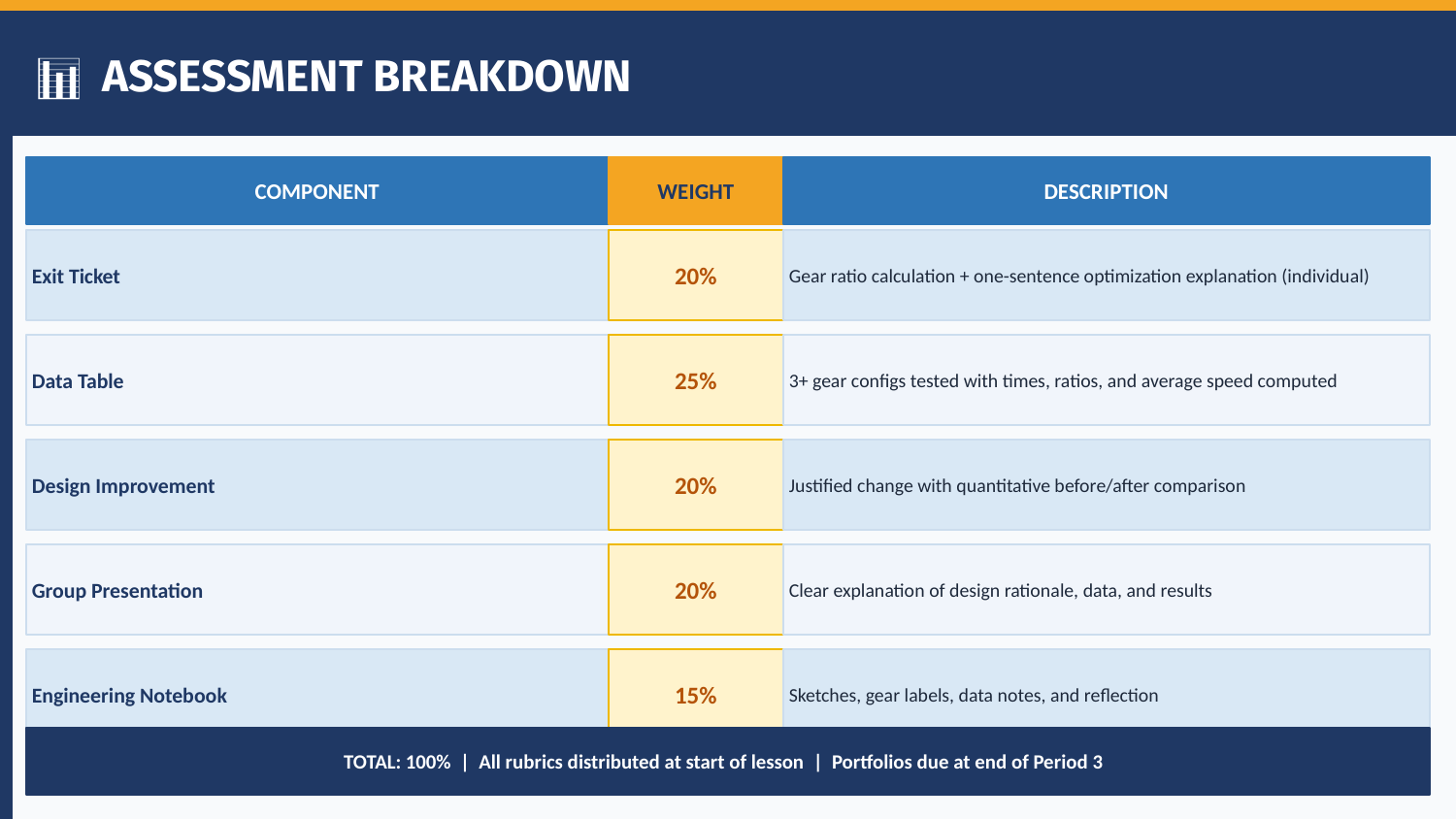

📊  ASSESSMENT BREAKDOWN

COMPONENT

WEIGHT

DESCRIPTION

Exit Ticket

20%

Gear ratio calculation + one-sentence optimization explanation (individual)

Data Table

25%

3+ gear configs tested with times, ratios, and average speed computed

Design Improvement

20%

Justified change with quantitative before/after comparison

Group Presentation

20%

Clear explanation of design rationale, data, and results

Engineering Notebook

15%

Sketches, gear labels, data notes, and reflection

TOTAL: 100%  |  All rubrics distributed at start of lesson  |  Portfolios due at end of Period 3